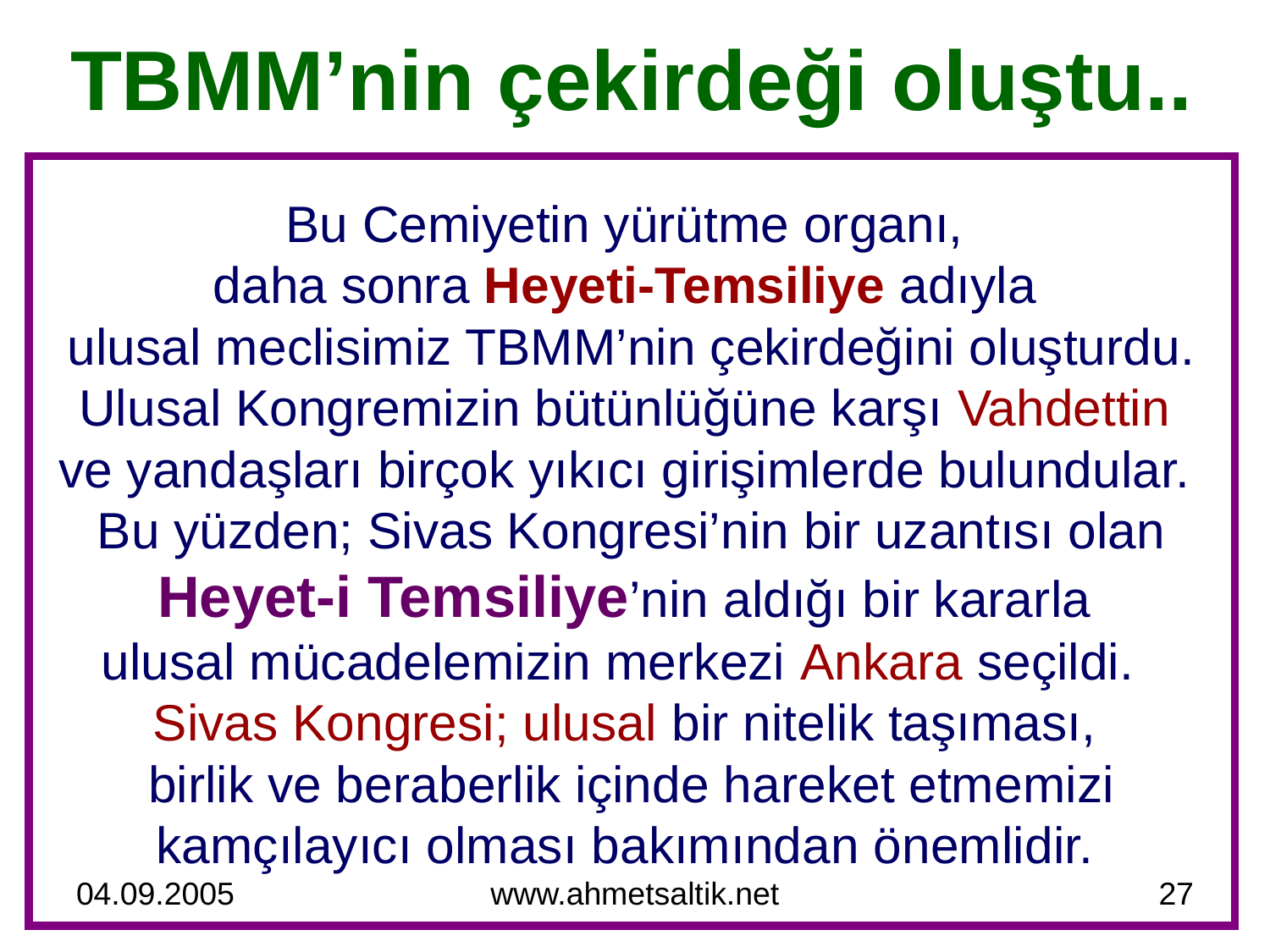

# TBMM’nin çekirdeği oluştu..

Bu Cemiyetin yürütme organı,
daha sonra Heyeti-Temsiliye adıyla
ulusal meclisimiz TBMM’nin çekirdeğini oluşturdu.
Ulusal Kongremizin bütünlüğüne karşı Vahdettin
ve yandaşları birçok yıkıcı girişimlerde bulundular.
Bu yüzden; Sivas Kongresi’nin bir uzantısı olan Heyet-i Temsiliye’nin aldığı bir kararla
ulusal mücadelemizin merkezi Ankara seçildi.
Sivas Kongresi; ulusal bir nitelik taşıması,
birlik ve beraberlik içinde hareket etmemizi kamçılayıcı olması bakımından önemlidir.
04.09.2005
www.ahmetsaltik.net
27